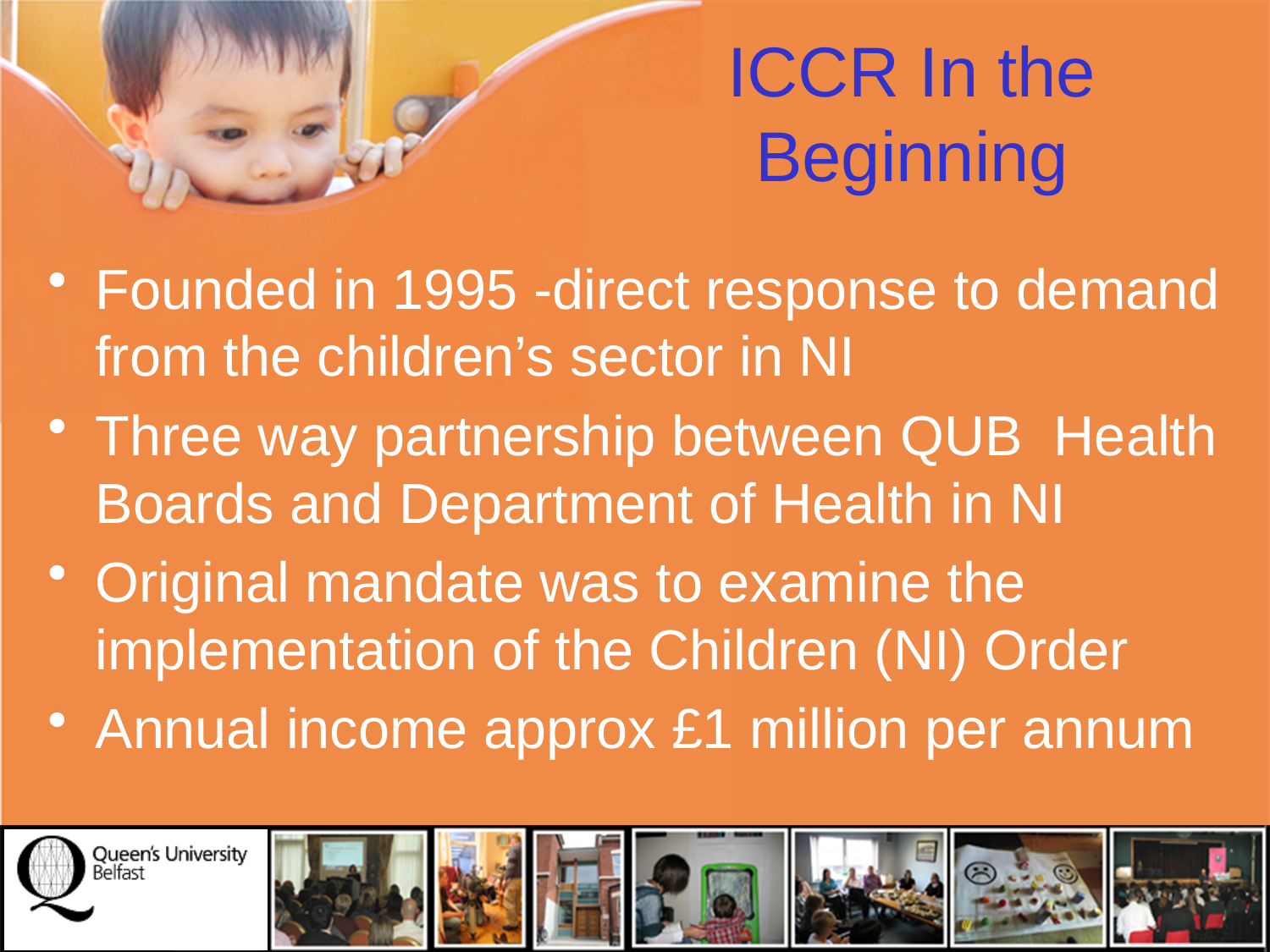

# ICCR In the Beginning
Founded in 1995 -direct response to demand from the children’s sector in NI
Three way partnership between QUB  Health Boards and Department of Health in NI
Original mandate was to examine the implementation of the Children (NI) Order
Annual income approx £1 million per annum